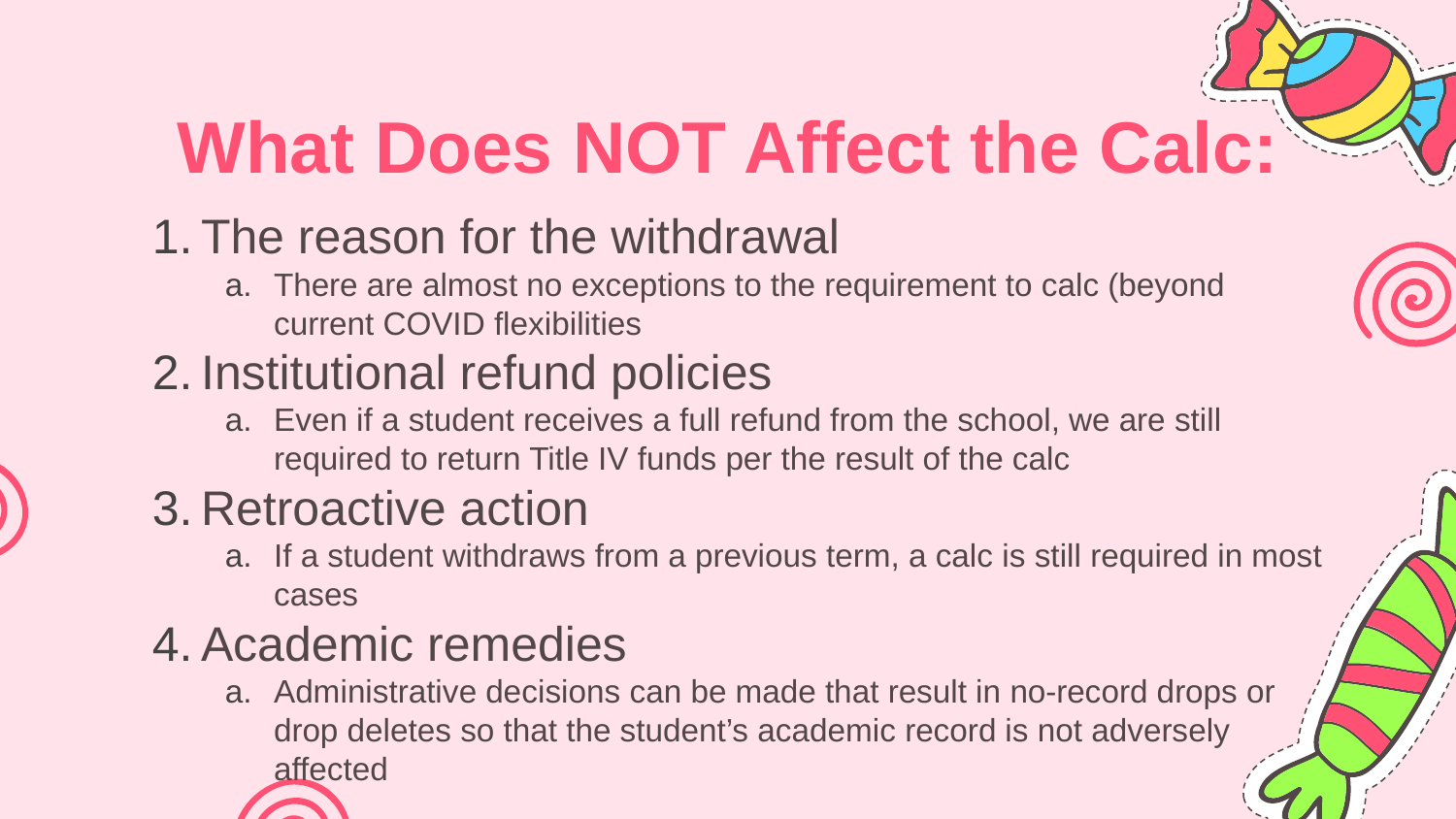

# What Does NOT Affect the Calc:
The reason for the withdrawal
There are almost no exceptions to the requirement to calc (beyond current COVID flexibilities
Institutional refund policies
Even if a student receives a full refund from the school, we are still required to return Title IV funds per the result of the calc
Retroactive action
If a student withdraws from a previous term, a calc is still required in most cases
Academic remedies
Administrative decisions can be made that result in no-record drops or drop deletes so that the student’s academic record is not adversely affected